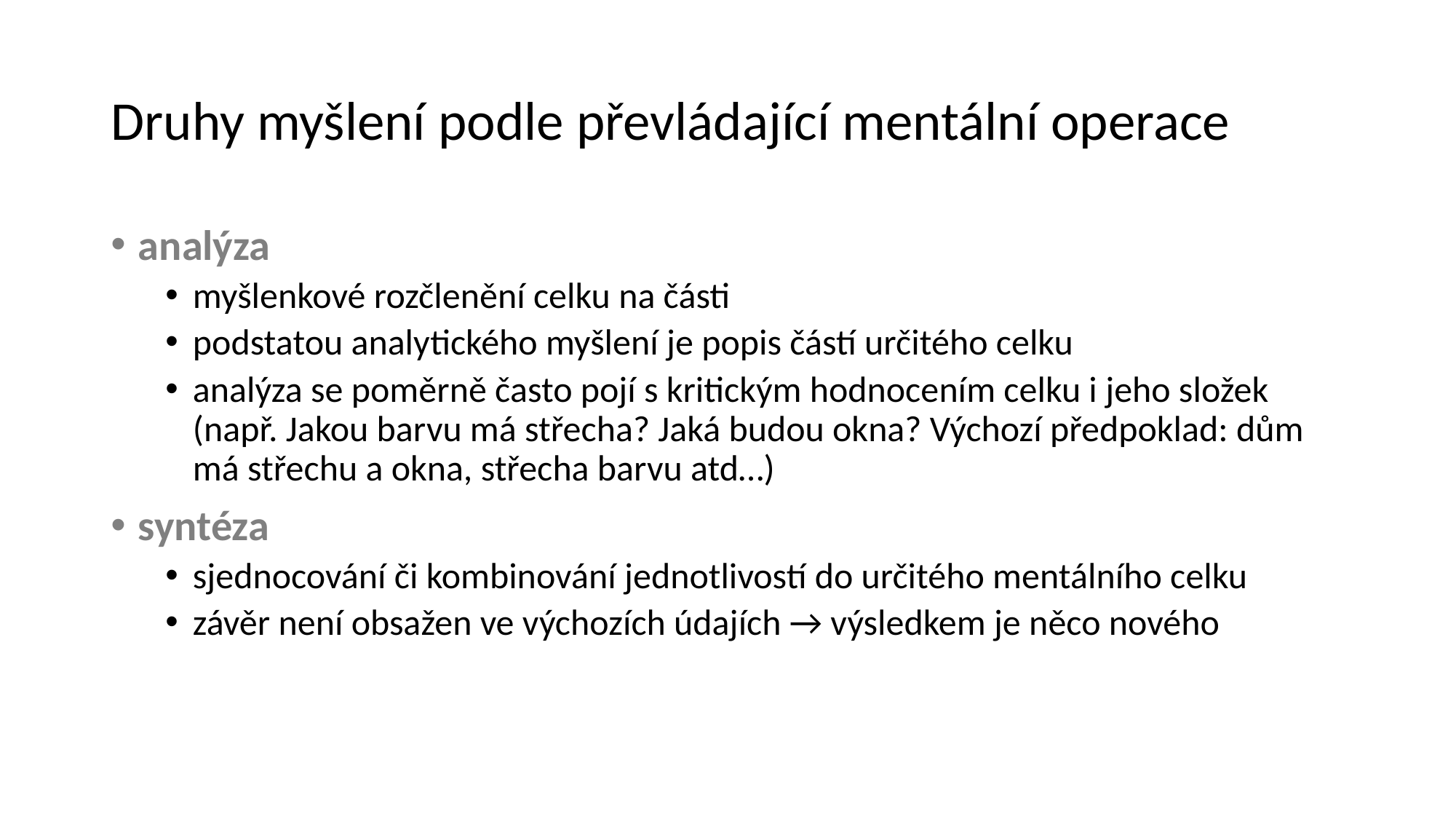

# Druhy myšlení podle převládající mentální operace
analýza
myšlenkové rozčlenění celku na části
podstatou analytického myšlení je popis částí určitého celku
analýza se poměrně často pojí s kritickým hodnocením celku i jeho složek (např. Jakou barvu má střecha? Jaká budou okna? Výchozí předpoklad: dům má střechu a okna, střecha barvu atd…)
syntéza
sjednocování či kombinování jednotlivostí do určitého mentálního celku
závěr není obsažen ve výchozích údajích → výsledkem je něco nového